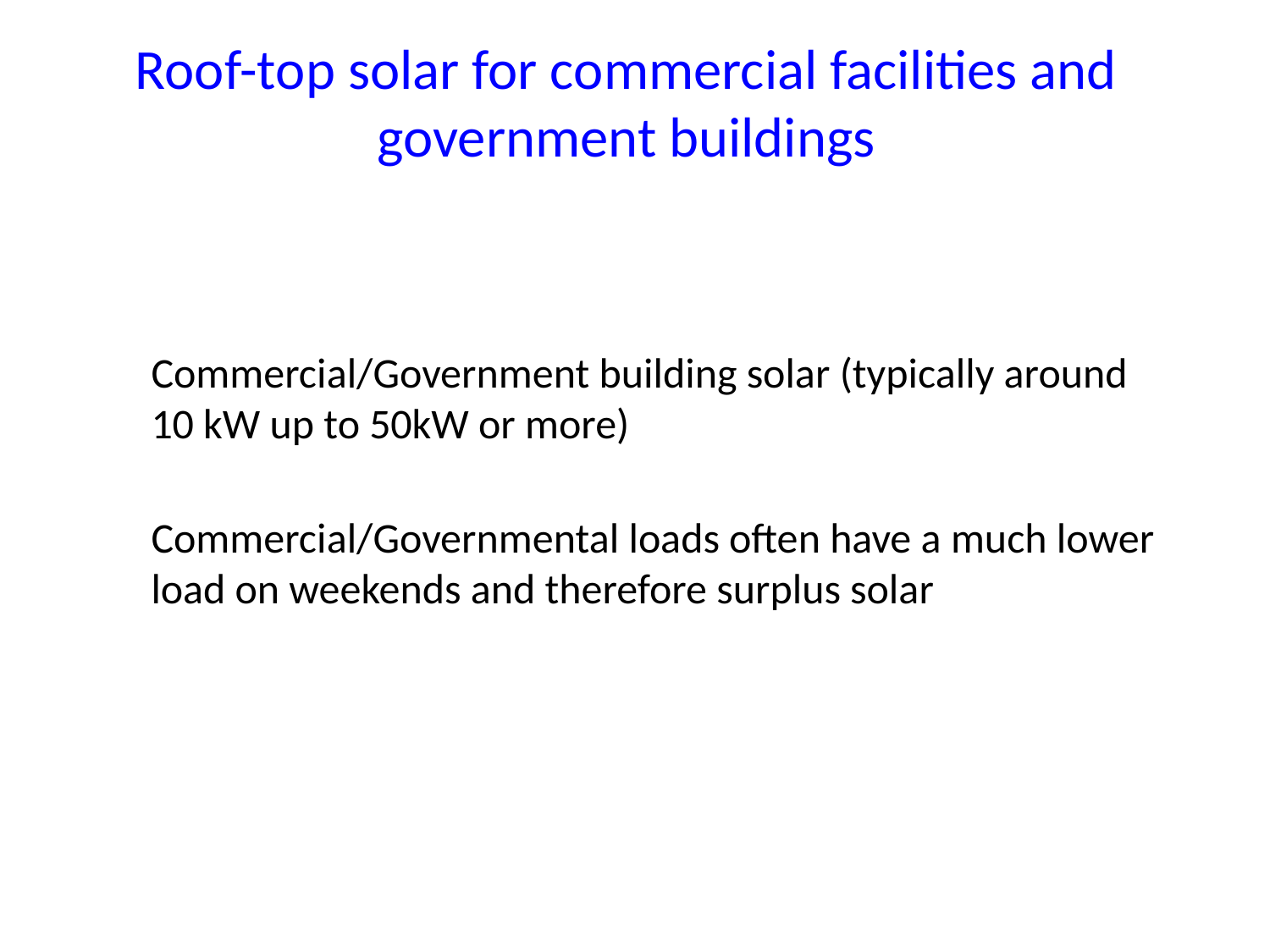

Roof-top solar for commercial facilities and government buildings

Commercial/Government building solar (typically around 10 kW up to 50kW or more)
Commercial/Governmental loads often have a much lower load on weekends and therefore surplus solar